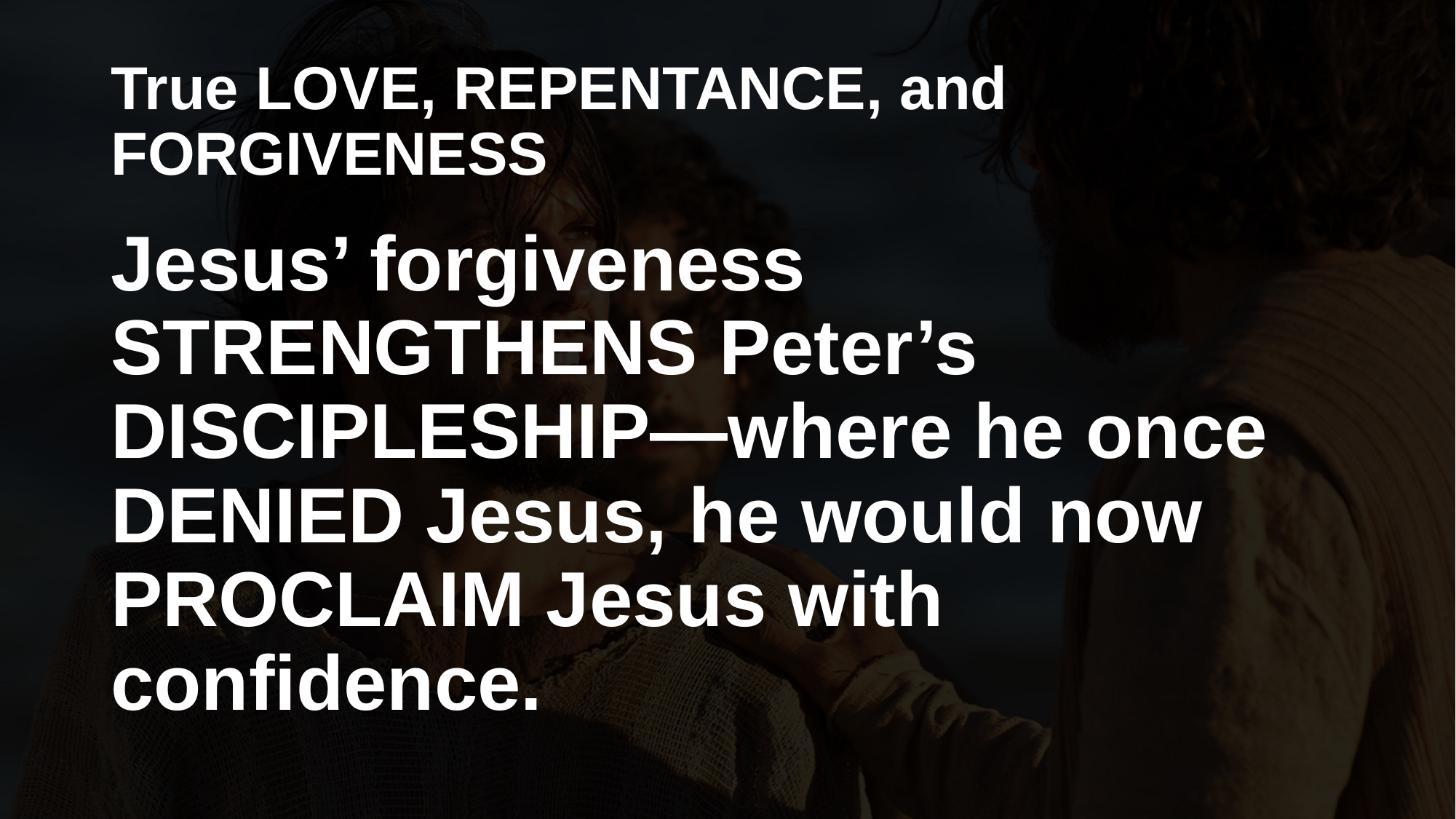

# True LOVE, REPENTANCE, and FORGIVENESS
Jesus’ forgiveness STRENGTHENS Peter’s DISCIPLESHIP—where he once DENIED Jesus, he would now PROCLAIM Jesus with confidence.